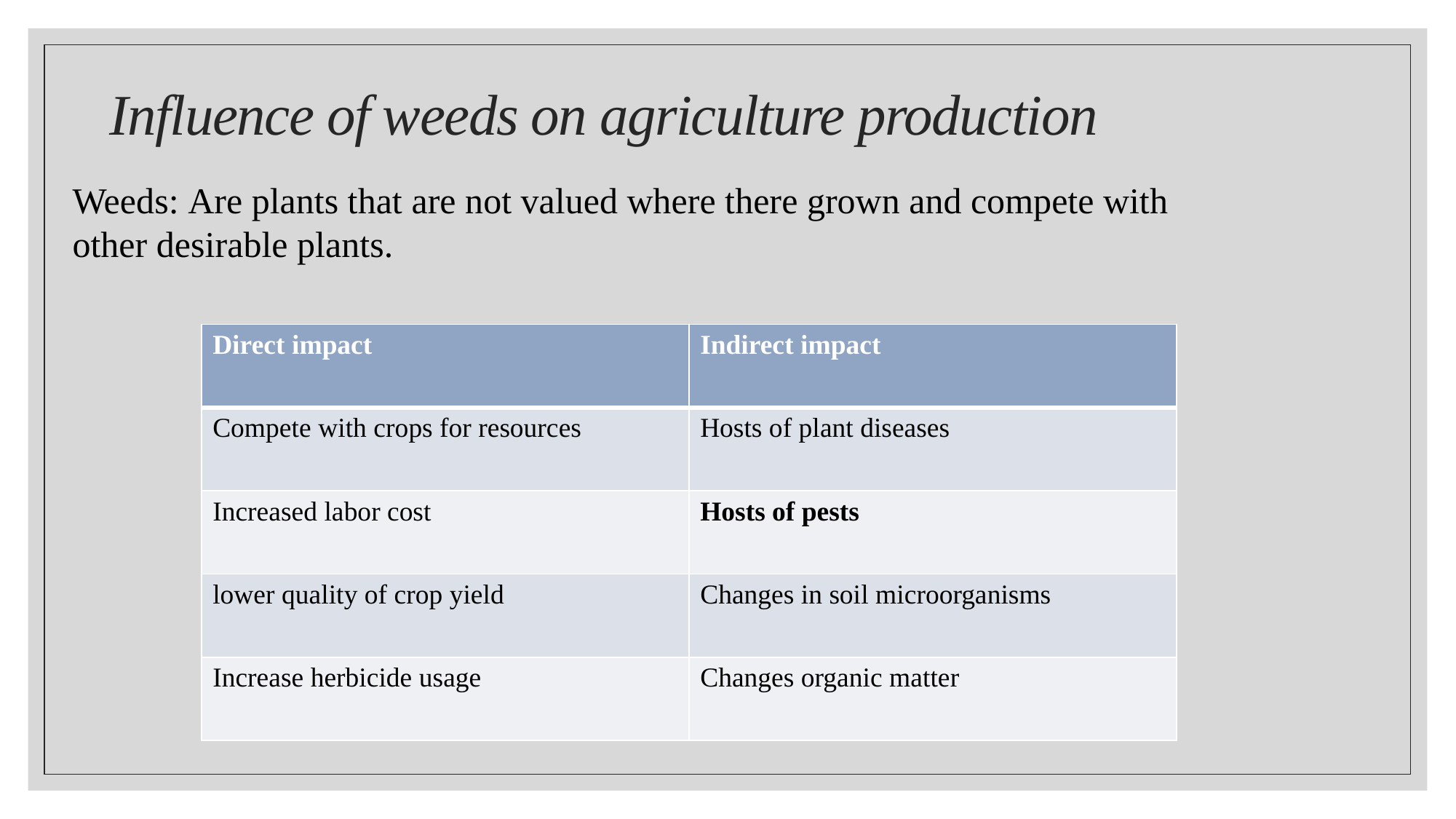

# Influence of weeds on agriculture production
Weeds: Are plants that are not valued where there grown and compete with other desirable plants.

| Direct impact | Indirect impact |
| --- | --- |
| Compete with crops for resources | Hosts of plant diseases |
| Increased labor cost | Hosts of pests |
| lower quality of crop yield | Changes in soil microorganisms |
| Increase herbicide usage | Changes organic matter |